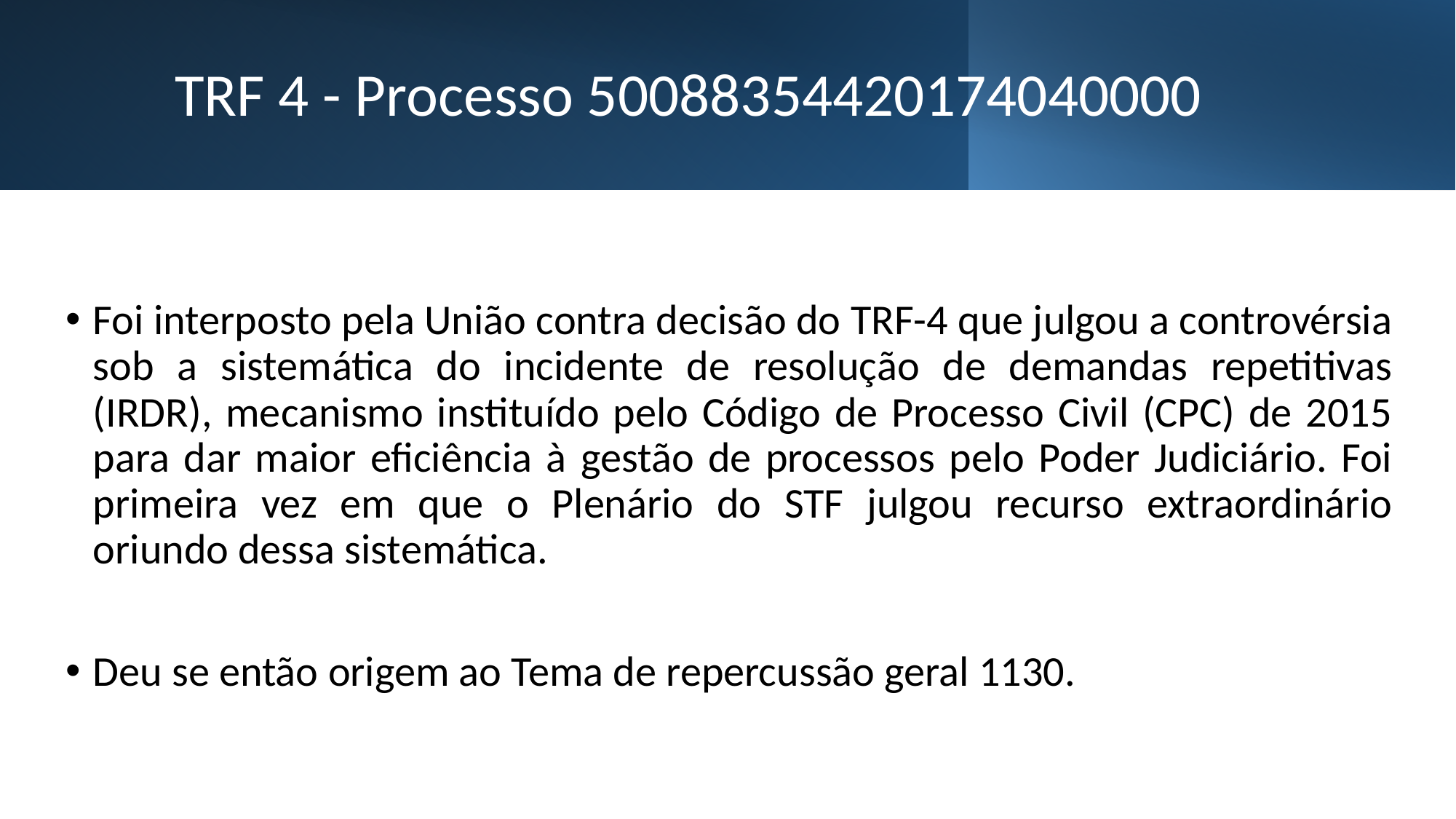

# TRF 4 - Processo 50088354420174040000
Foi interposto pela União contra decisão do TRF-4 que julgou a controvérsia sob a sistemática do incidente de resolução de demandas repetitivas (IRDR), mecanismo instituído pelo Código de Processo Civil (CPC) de 2015 para dar maior eficiência à gestão de processos pelo Poder Judiciário. Foi primeira vez em que o Plenário do STF julgou recurso extraordinário oriundo dessa sistemática.

Deu se então origem ao Tema de repercussão geral 1130.
eraldo consorte -  econsort@gmail.com
39